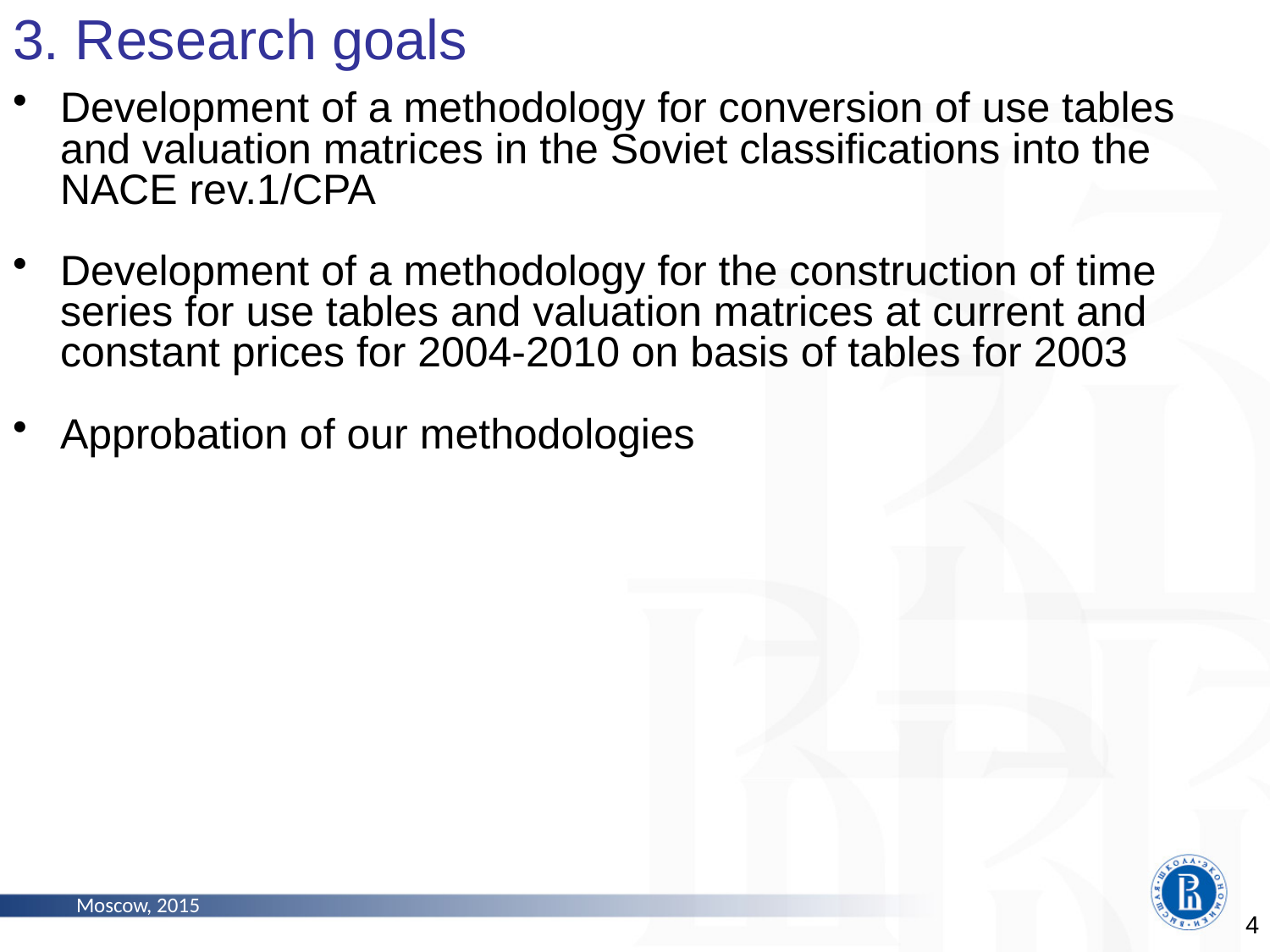

# 3. Research goals

Development of a methodology for conversion of use tables and valuation matrices in the Soviet classifications into the NACE rev.1/CPA

Development of a methodology for the construction of time series for use tables and valuation matrices at current and constant prices for 2004-2010 on basis of tables for 2003

Approbation of our methodologies

Moscow, 2015
4